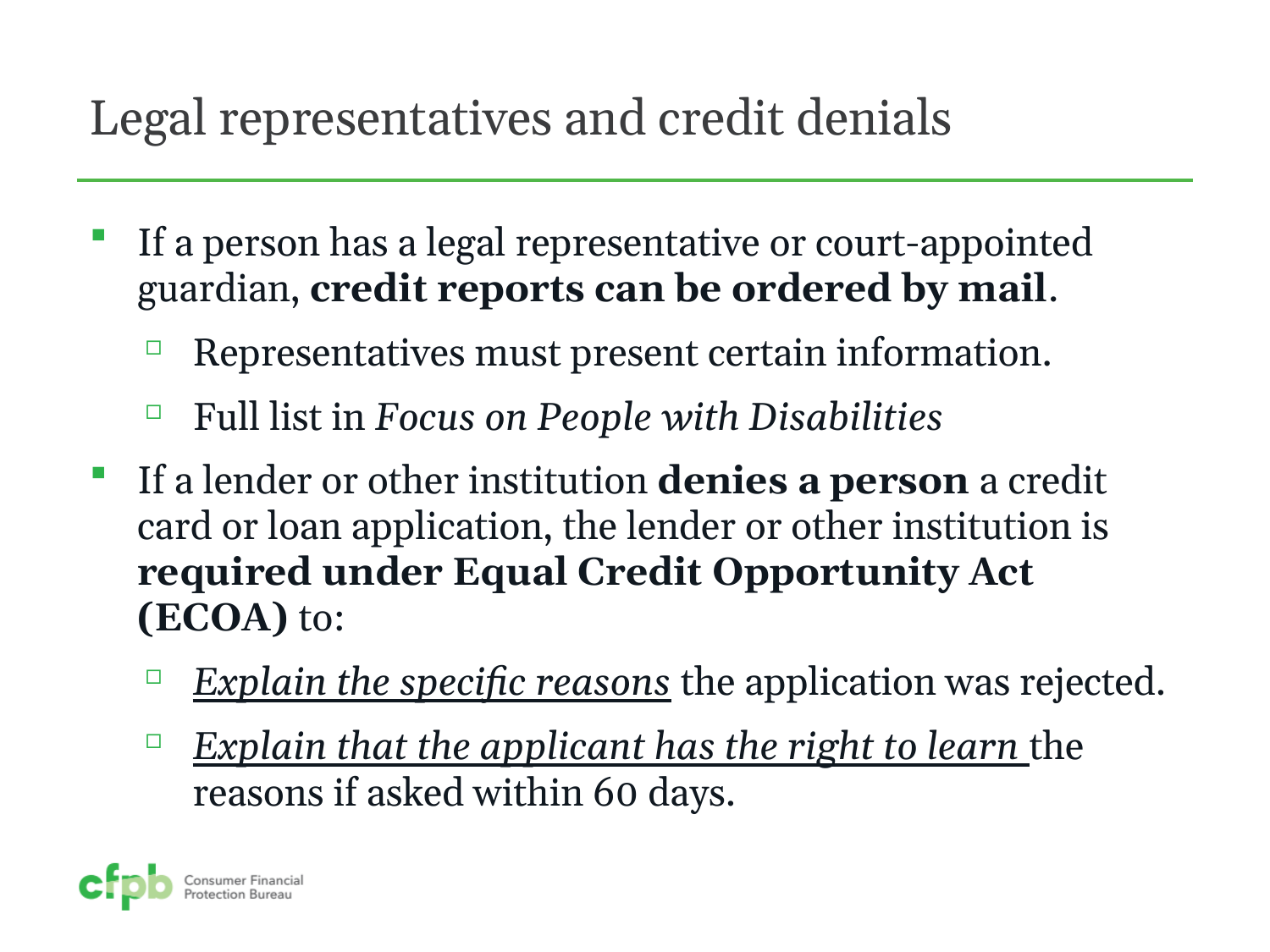

Legal representatives and credit denials
If a person has a legal representative or court-appointed guardian, credit reports can be ordered by mail.
Representatives must present certain information.
Full list in Focus on People with Disabilities
If a lender or other institution denies a person a credit card or loan application, the lender or other institution is required under Equal Credit Opportunity Act (ECOA) to:
Explain the specific reasons the application was rejected.
Explain that the applicant has the right to learn the reasons if asked within 60 days.